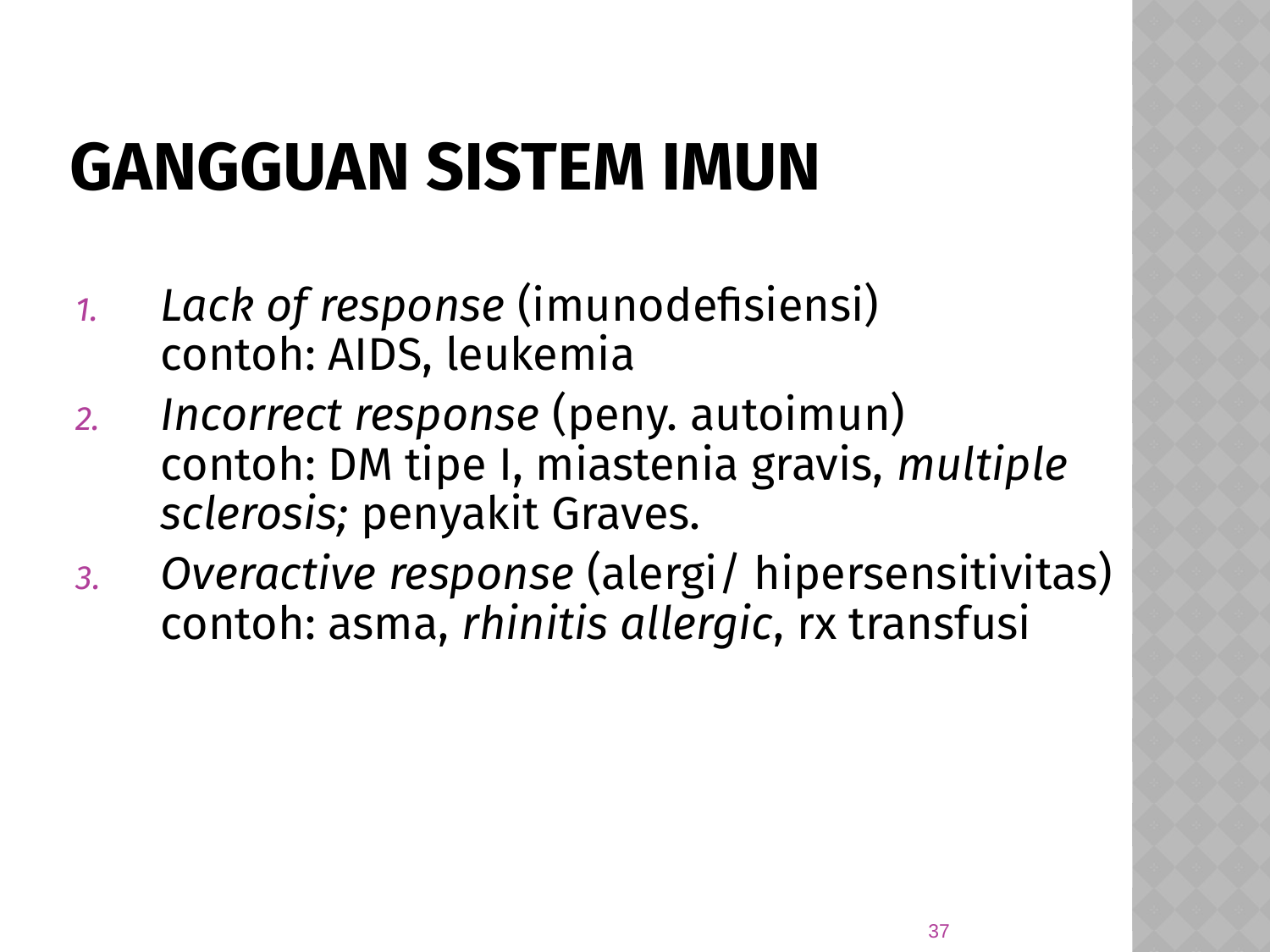

# Gangguan sistem imun
Lack of response (imunodefisiensi)
contoh: AIDS, leukemia
Incorrect response (peny. autoimun)
contoh: DM tipe I, miastenia gravis, multiple sclerosis; penyakit Graves.
Overactive response (alergi/ hipersensitivitas)
contoh: asma, rhinitis allergic, rx transfusi
37